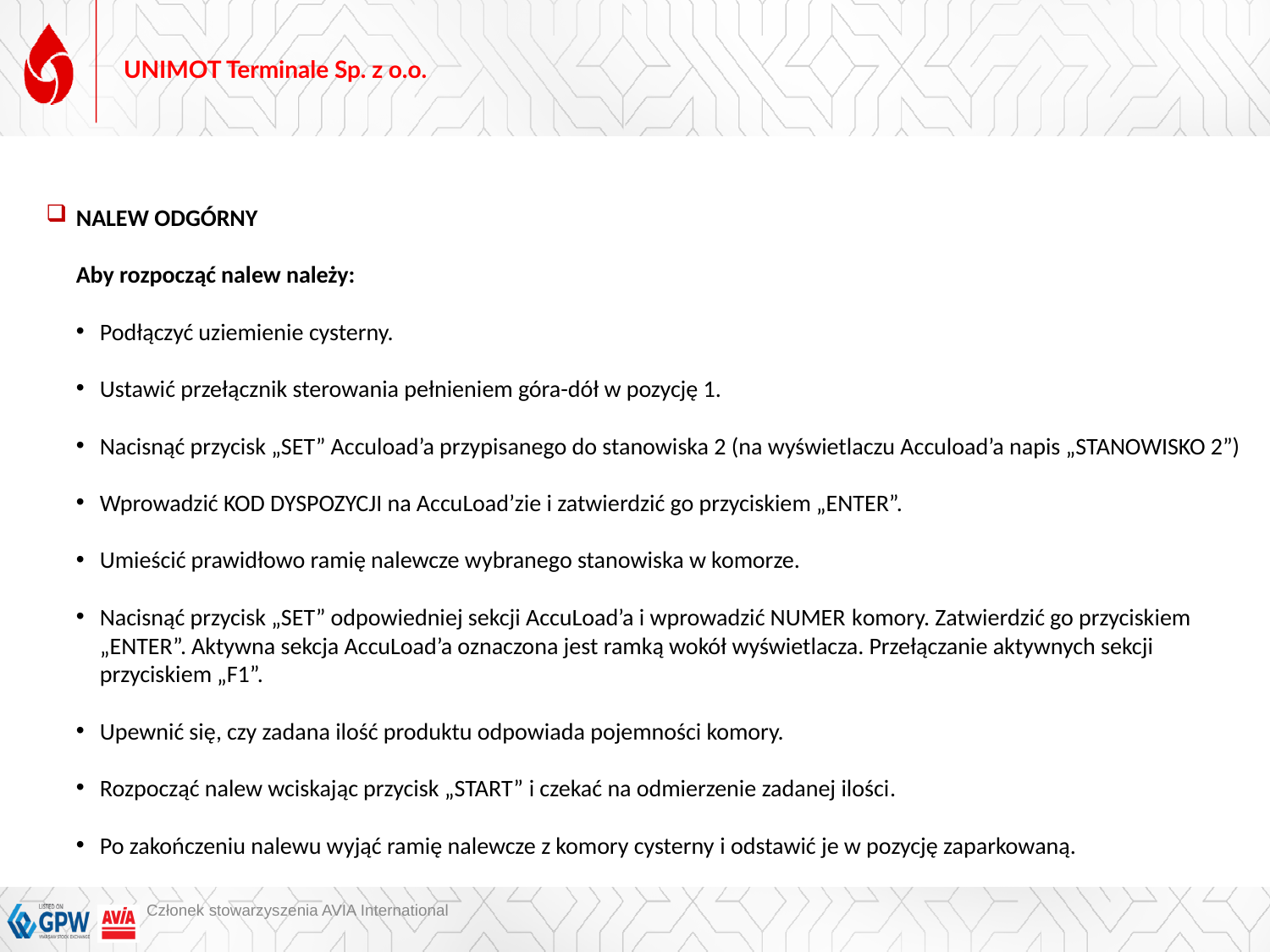

# UNIMOT Terminale Sp. z o.o.
NALEW ODGÓRNY

Aby rozpocząć nalew należy:

Podłączyć uziemienie cysterny.

Ustawić przełącznik sterowania pełnieniem góra-dół w pozycję 1.

Nacisnąć przycisk „SET” Accuload’a przypisanego do stanowiska 2 (na wyświetlaczu Accuload’a napis „STANOWISKO 2”)

Wprowadzić KOD DYSPOZYCJI na AccuLoad’zie i zatwierdzić go przyciskiem „ENTER”.

Umieścić prawidłowo ramię nalewcze wybranego stanowiska w komorze.

Nacisnąć przycisk „SET” odpowiedniej sekcji AccuLoad’a i wprowadzić NUMER komory. Zatwierdzić go przyciskiem „ENTER”. Aktywna sekcja AccuLoad’a oznaczona jest ramką wokół wyświetlacza. Przełączanie aktywnych sekcji przyciskiem „F1”.

Upewnić się, czy zadana ilość produktu odpowiada pojemności komory.

Rozpocząć nalew wciskając przycisk „START” i czekać na odmierzenie zadanej ilości.

Po zakończeniu nalewu wyjąć ramię nalewcze z komory cysterny i odstawić je w pozycję zaparkowaną.